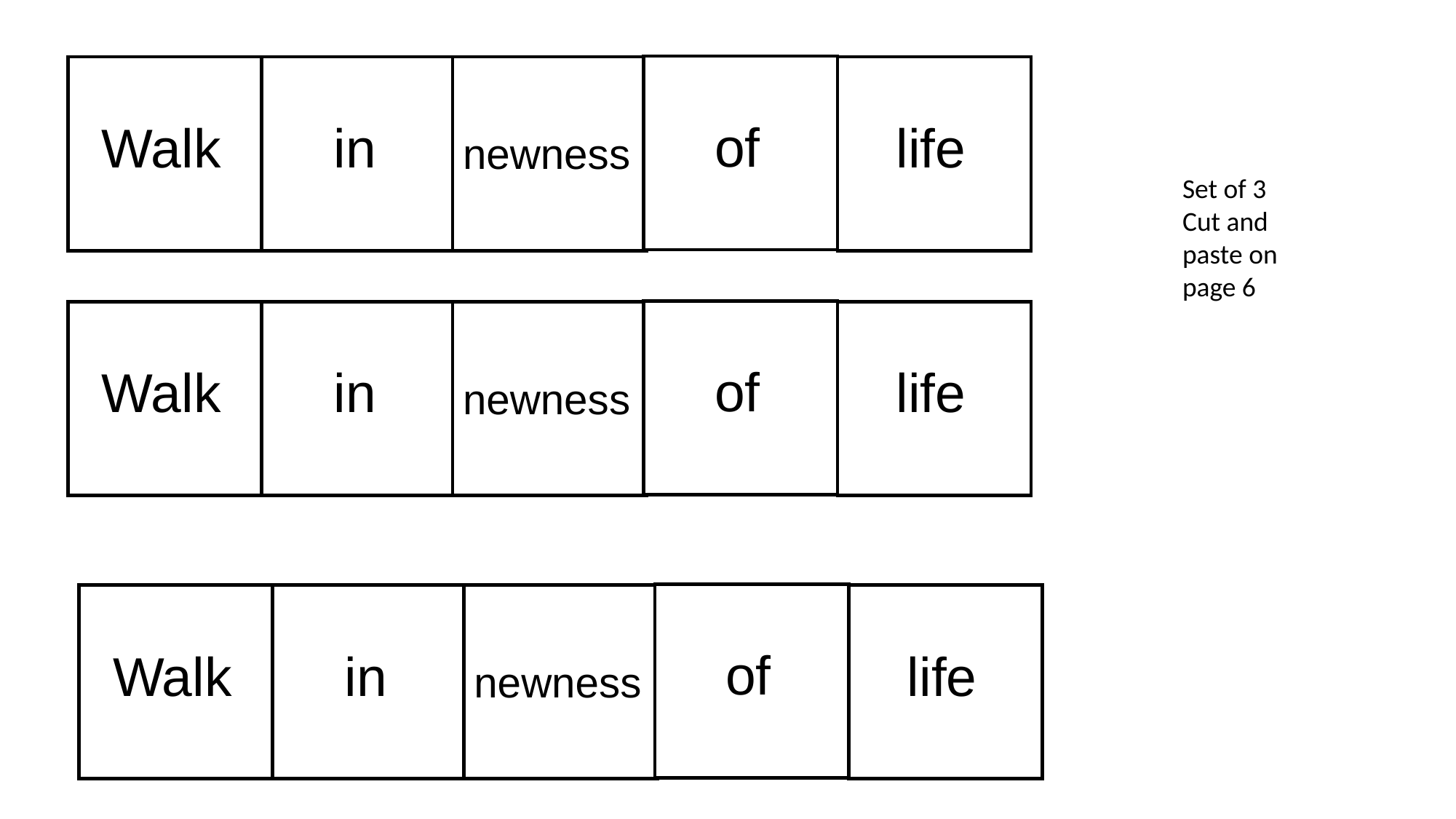

of

newness

life

in

Walk
Set of 3
Cut and paste on page 6

of

newness

life

in

Walk

of

newness

life

in

Walk